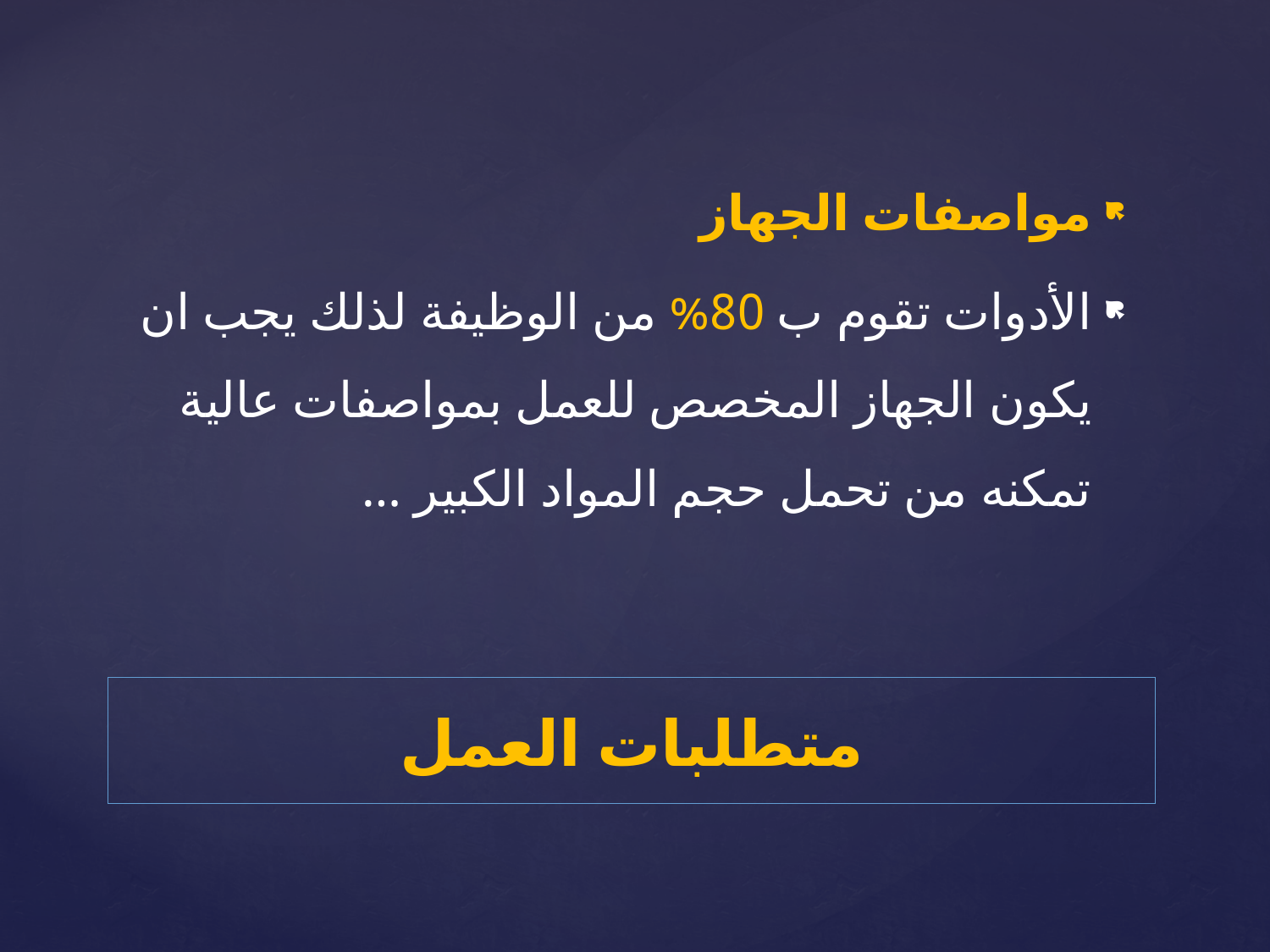

مواصفات الجهاز
الأدوات تقوم ب 80% من الوظيفة لذلك يجب ان يكون الجهاز المخصص للعمل بمواصفات عالية تمكنه من تحمل حجم المواد الكبير …
# متطلبات العمل